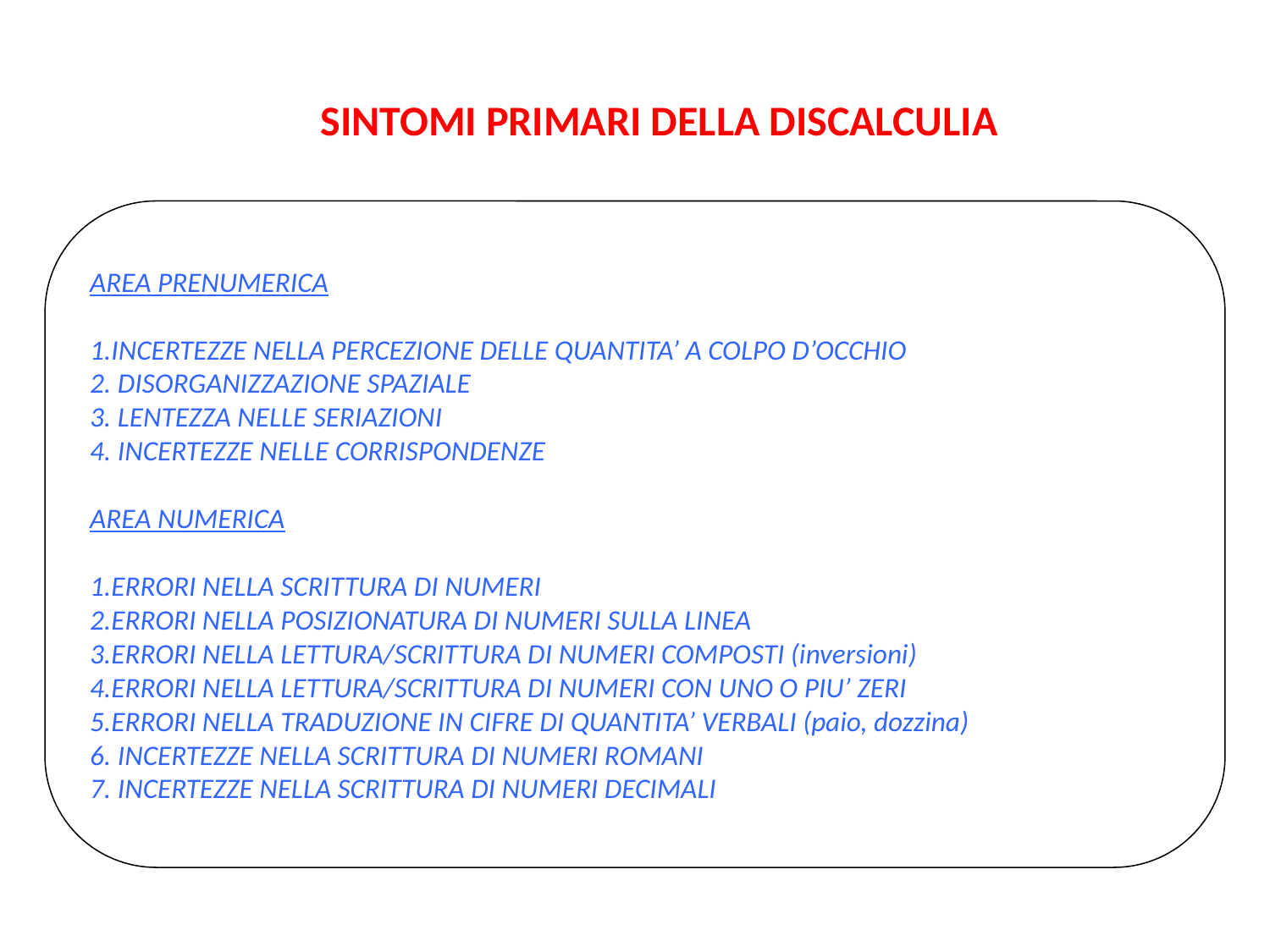

SINTOMI PRIMARI DELLA DISCALCULIA
AREA PRENUMERICA

1.INCERTEZZE NELLA PERCEZIONE DELLE QUANTITA’ A COLPO D’OCCHIO
2. DISORGANIZZAZIONE SPAZIALE
3. LENTEZZA NELLE SERIAZIONI
4. INCERTEZZE NELLE CORRISPONDENZE

AREA NUMERICA

1.ERRORI NELLA SCRITTURA DI NUMERI
2.ERRORI NELLA POSIZIONATURA DI NUMERI SULLA LINEA
3.ERRORI NELLA LETTURA/SCRITTURA DI NUMERI COMPOSTI (inversioni)
4.ERRORI NELLA LETTURA/SCRITTURA DI NUMERI CON UNO O PIU’ ZERI
5.ERRORI NELLA TRADUZIONE IN CIFRE DI QUANTITA’ VERBALI (paio, dozzina)
6. INCERTEZZE NELLA SCRITTURA DI NUMERI ROMANI
7. INCERTEZZE NELLA SCRITTURA DI NUMERI DECIMALI